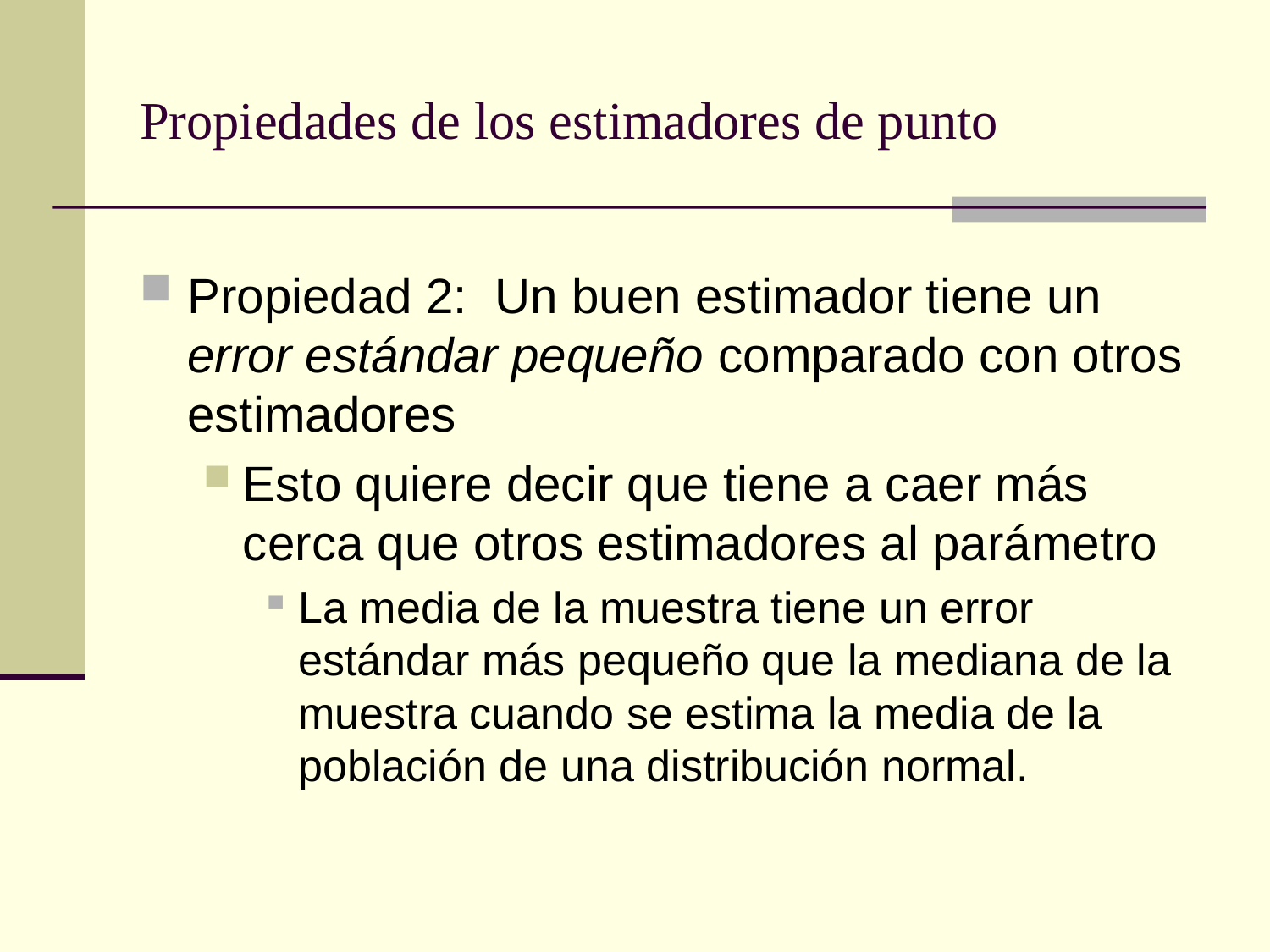

# Propiedades de los estimadores de punto
Propiedad 2:  Un buen estimador tiene un error estándar pequeño comparado con otros estimadores
Esto quiere decir que tiene a caer más cerca que otros estimadores al parámetro
La media de la muestra tiene un error estándar más pequeño que la mediana de la muestra cuando se estima la media de la población de una distribución normal.